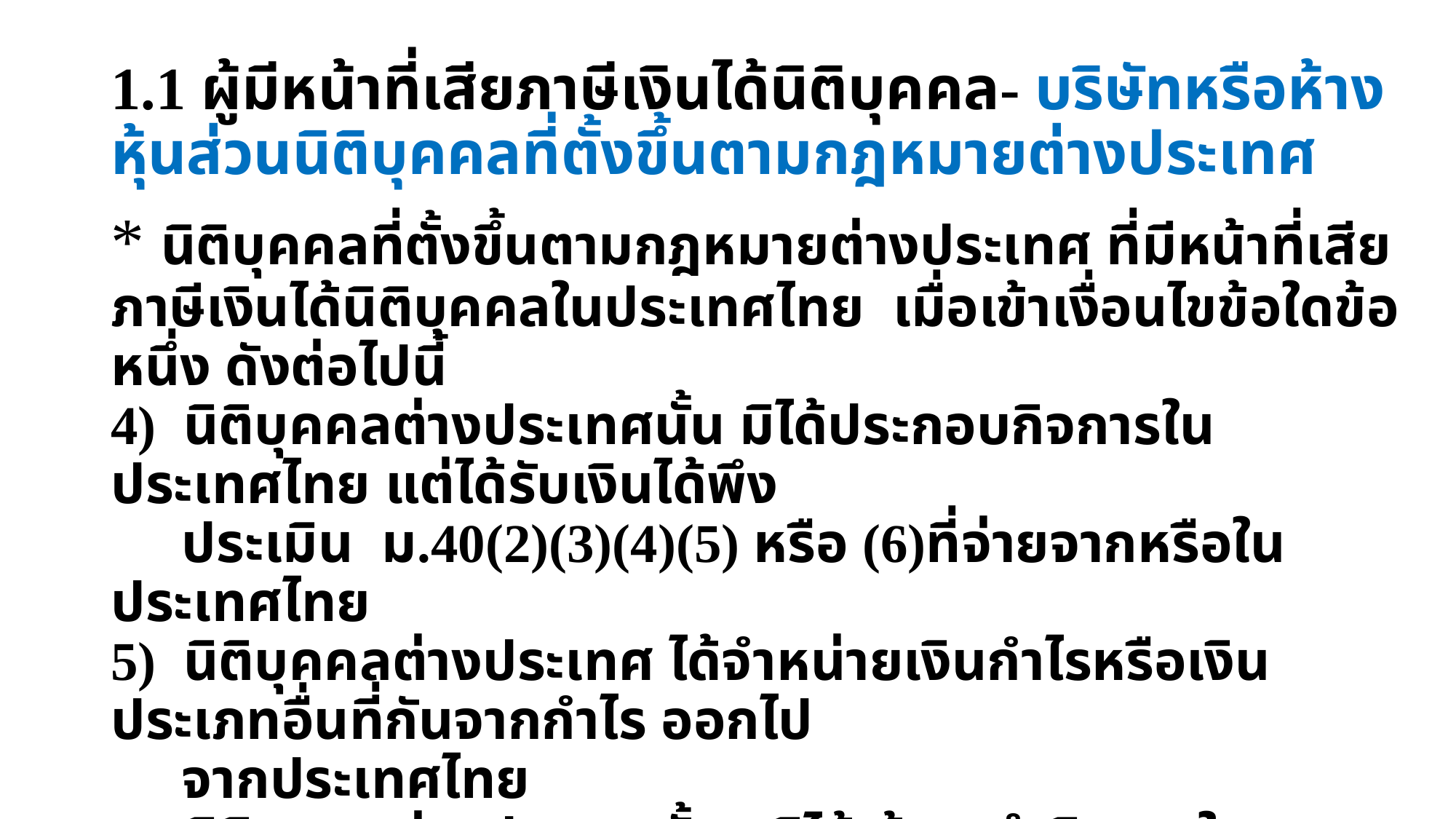

# 1.1 ผู้มีหน้าที่เสียภาษีเงินได้นิติบุคคล- บริษัทหรือห้างหุ้นส่วนนิติบุคคลที่ตั้งขึ้นตามกฎหมายต่างประเทศ
* นิติบุคคลที่ตั้งขึ้นตามกฎหมายต่างประเทศ ที่มีหน้าที่เสียภาษีเงินได้นิติบุคคลในประเทศไทย  เมื่อเข้าเงื่อนไขข้อใดข้อหนึ่ง ดังต่อไปนี้
4)  นิติบุคคลต่างประเทศนั้น มิได้ประกอบกิจการในประเทศไทย แต่ได้รับเงินได้พึง
     ประเมิน  ม.40(2)(3)(4)(5) หรือ (6)ที่จ่ายจากหรือในประเทศไทย
5)  นิติบุคคลต่างประเทศ ได้จำหน่ายเงินกำไรหรือเงินประเภทอื่นที่กันจากกำไร ออกไป
     จากประเทศไทย
6)  นิติบุคคลต่างประเทศนั้น   มิได้เข้ามาทำกิจการในประเทศไทยโดยตรง  แต่มีลูกจ้าง
     หรือผู้ทำการแทน  ในการประกอบกิจการในประเทศไทย อันเป็นเหตุให้ได้รับเงินหรือ
     ผลกำไรในประเทศไทย